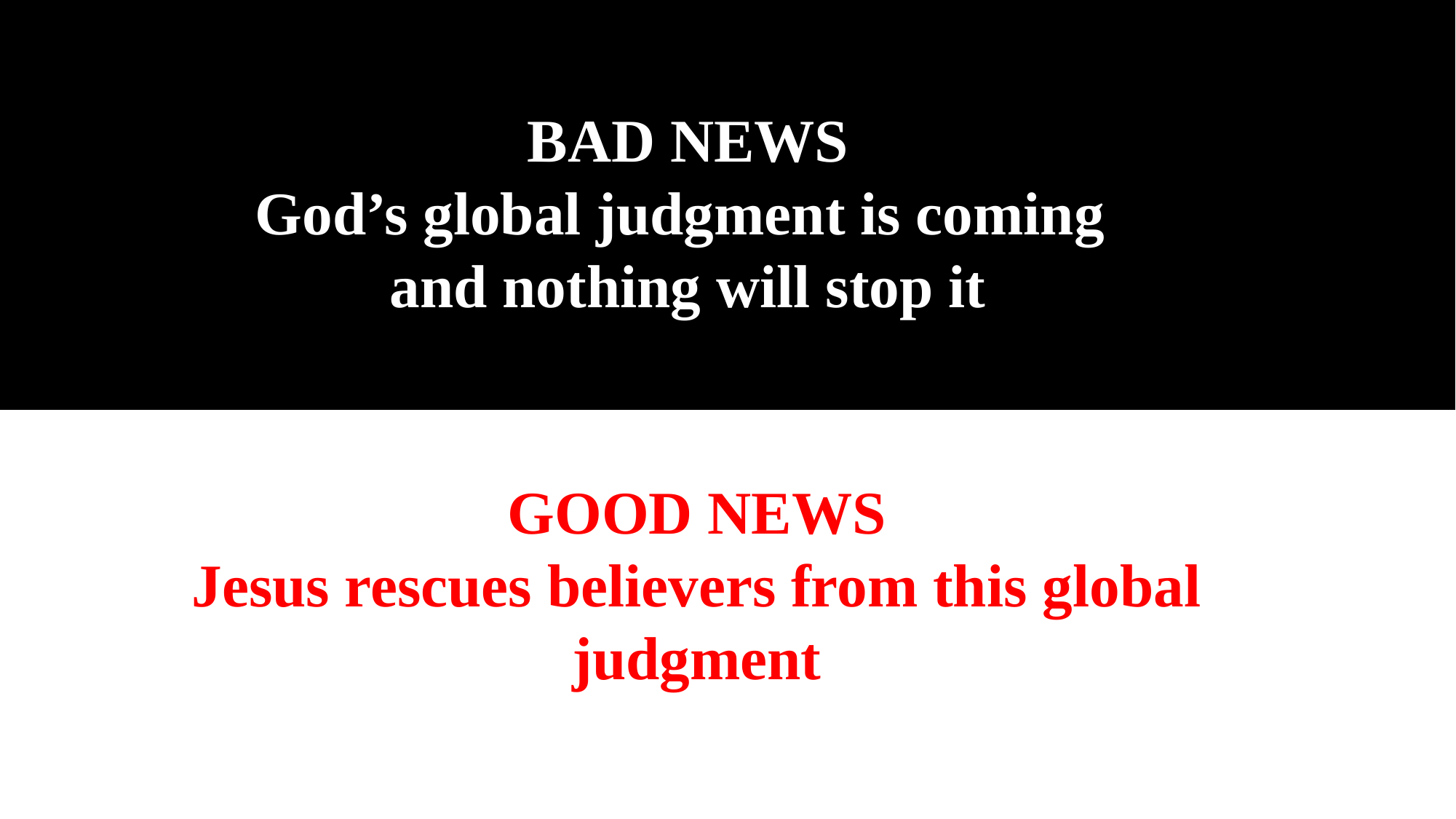

BAD NEWS
God’s global judgment is coming
and nothing will stop it
GOOD NEWS
Jesus rescues believers from this global judgment